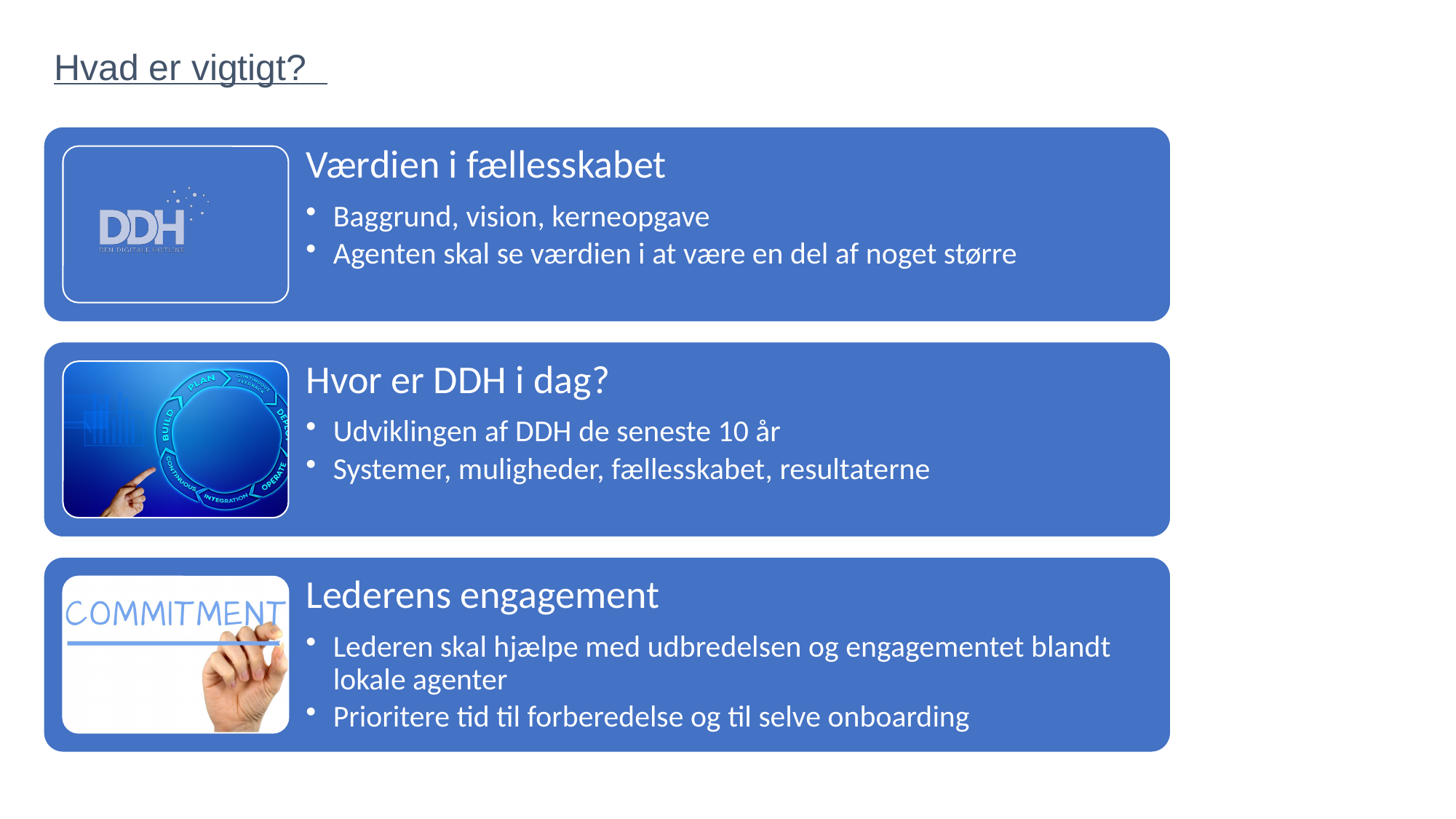

Hvad er vigtigt?
Værdien i fællesskabet
Baggrund, vision, kerneopgave
Agenten skal se værdien i at være en del af noget større
Hvor er DDH i dag?
Udviklingen af DDH de seneste 10 år
Systemer, muligheder, fællesskabet, resultaterne
Lederens engagement
Lederen skal hjælpe med udbredelsen og engagementet blandt lokale agenter
Prioritere tid til forberedelse og til selve onboarding